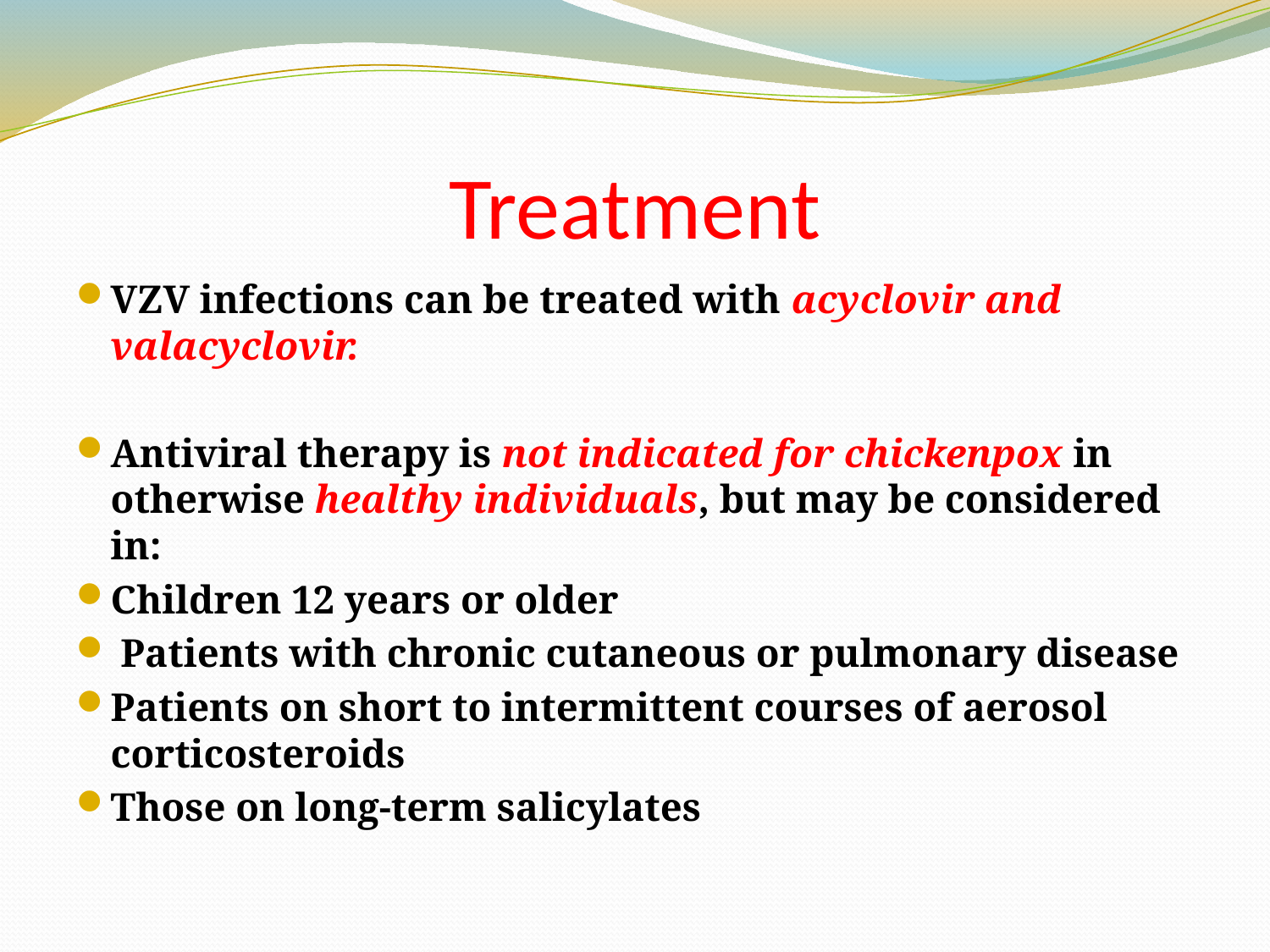

# Treatment
VZV infections can be treated with acyclovir and valacyclovir.

Antiviral therapy is not indicated for chickenpox in otherwise healthy individuals, but may be considered in:
Children 12 years or older
 Patients with chronic cutaneous or pulmonary disease
Patients on short to intermittent courses of aerosol corticosteroids
Those on long-term salicylates